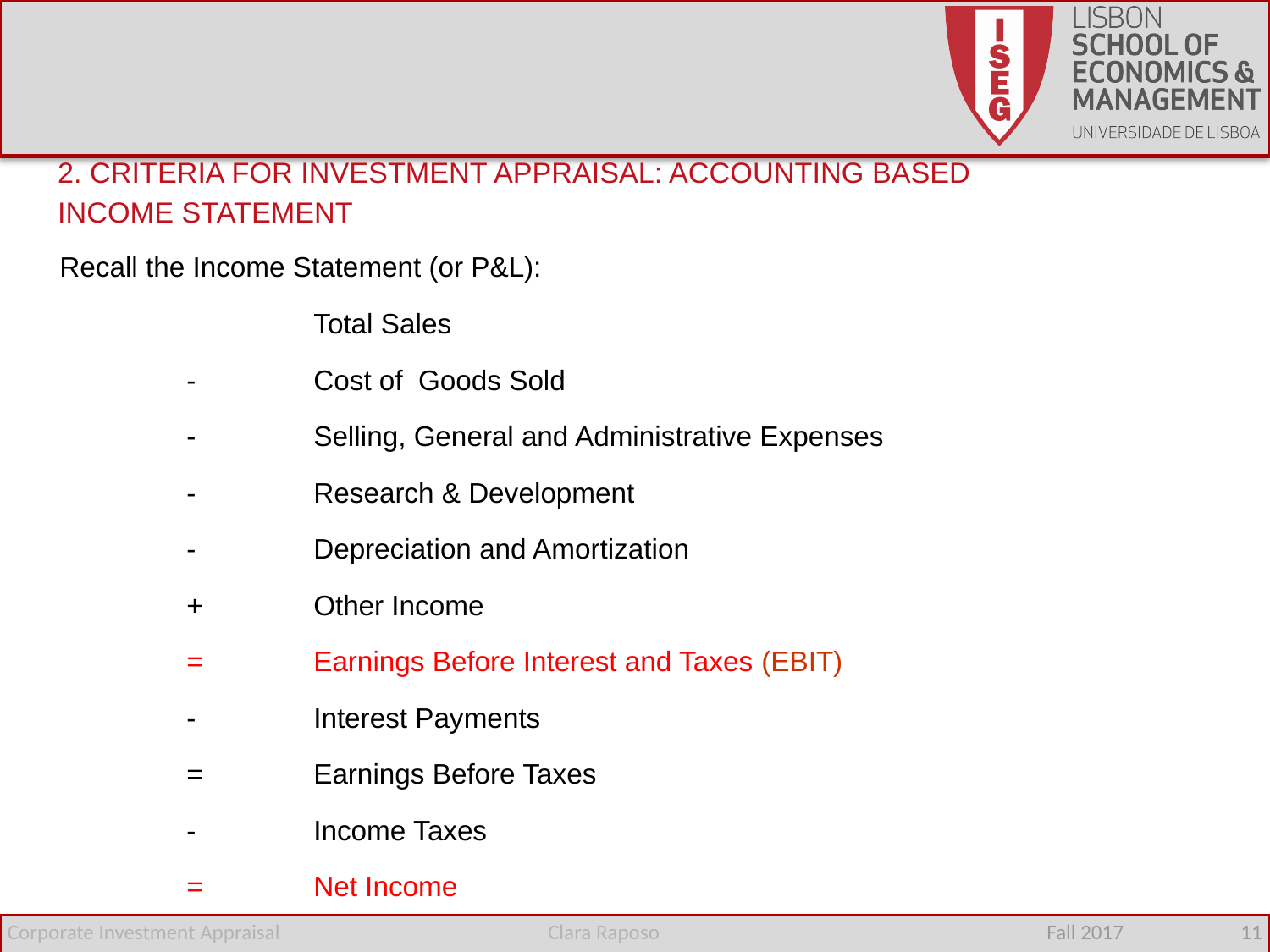

2. CRITERIA FOR INVESTMENT APPRAISAL: ACCOUNTING BASED
INCOME STATEMENT
Recall the Income Statement (or P&L):
		Total Sales
	-	Cost of  Goods Sold
	-	Selling, General and Administrative Expenses
	-	Research & Development
	-	Depreciation and Amortization
	+	Other Income
	=	Earnings Before Interest and Taxes (EBIT)
	-	Interest Payments
	=	Earnings Before Taxes
	-	Income Taxes
	=	Net Income
Corporate Investment Appraisal
Clara Raposo
Fall 2017                        11